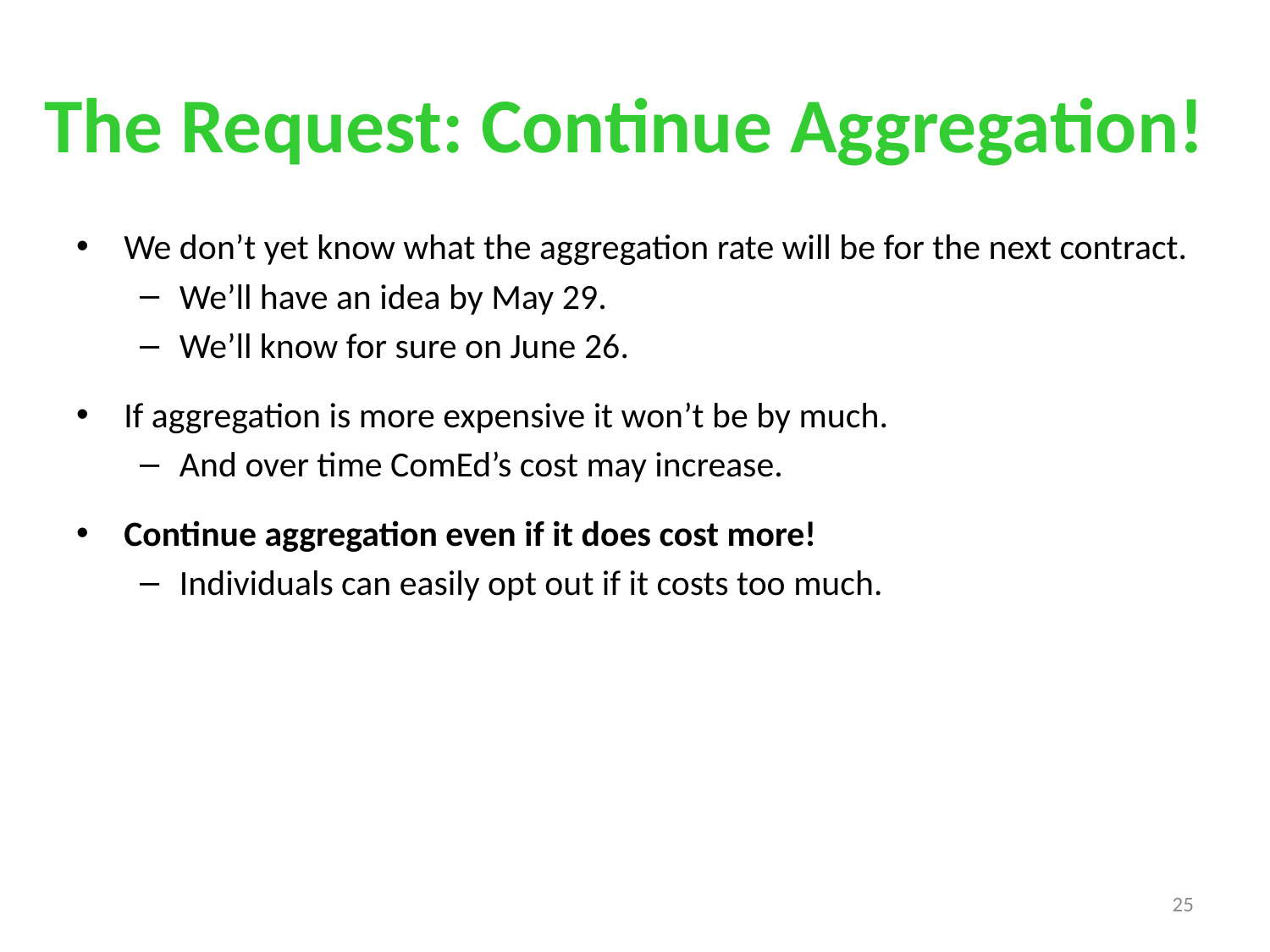

The Request: Continue Aggregation!
We don’t yet know what the aggregation rate will be for the next contract.
We’ll have an idea by May 29.
We’ll know for sure on June 26.

If aggregation is more expensive it won’t be by much.
And over time ComEd’s cost may increase.

Continue aggregation even if it does cost more!
Individuals can easily opt out if it costs too much.

25